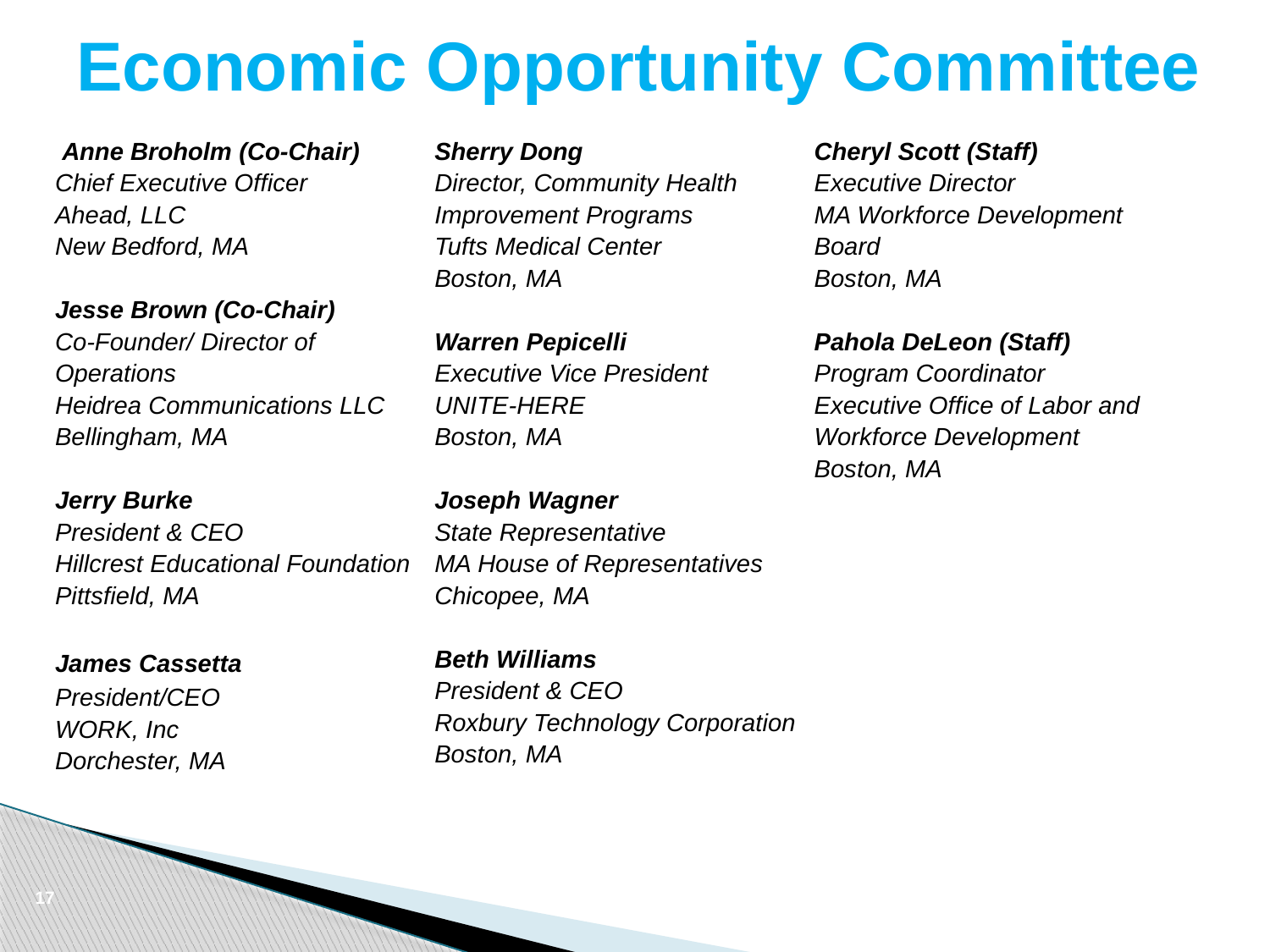

Economic Opportunity Committee
 Anne Broholm (Co-Chair)
Chief Executive Officer
Ahead, LLC
New Bedford, MA

Jesse Brown (Co-Chair)
Co-Founder/ Director of Operations
Heidrea Communications LLC
Bellingham, MA

Jerry Burke
President & CEO
Hillcrest Educational Foundation
Pittsfield, MA

James Cassetta
President/CEO
WORK, Inc
Dorchester, MA

Sherry Dong
Director, Community Health Improvement Programs
Tufts Medical Center
Boston, MA

Warren Pepicelli
Executive Vice President
UNITE-HERE
Boston, MA

Joseph Wagner
State Representative
MA House of Representatives
Chicopee, MA

Beth Williams
President & CEO
Roxbury Technology Corporation
Boston, MA

Cheryl Scott (Staff)
Executive Director
MA Workforce Development Board
Boston, MA

Pahola DeLeon (Staff)
Program Coordinator
Executive Office of Labor and Workforce Development
Boston, MA

17